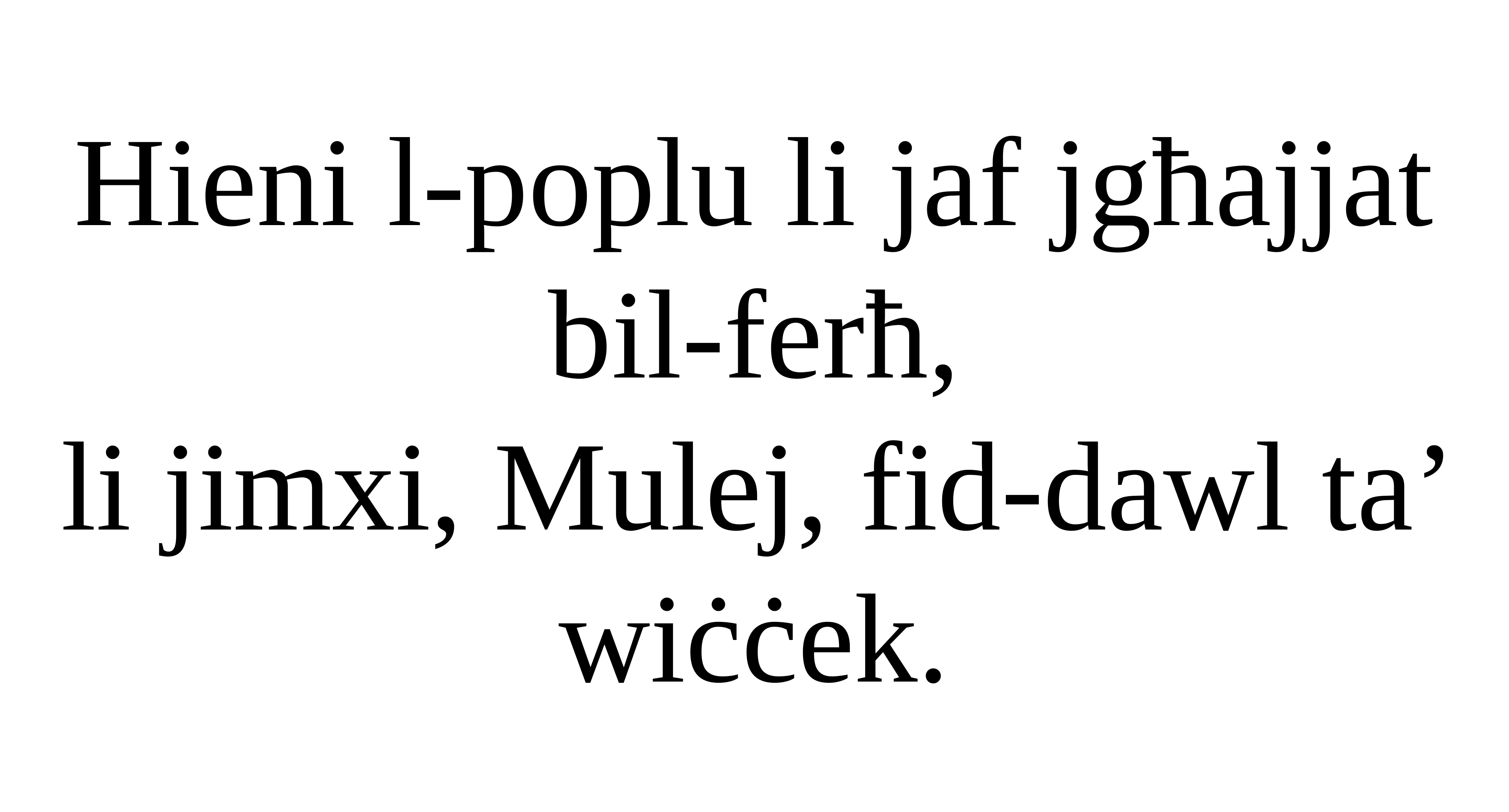

Hieni l-poplu li jaf jgħajjat bil-ferħ,
li jimxi, Mulej, fid-dawl ta’ wiċċek.